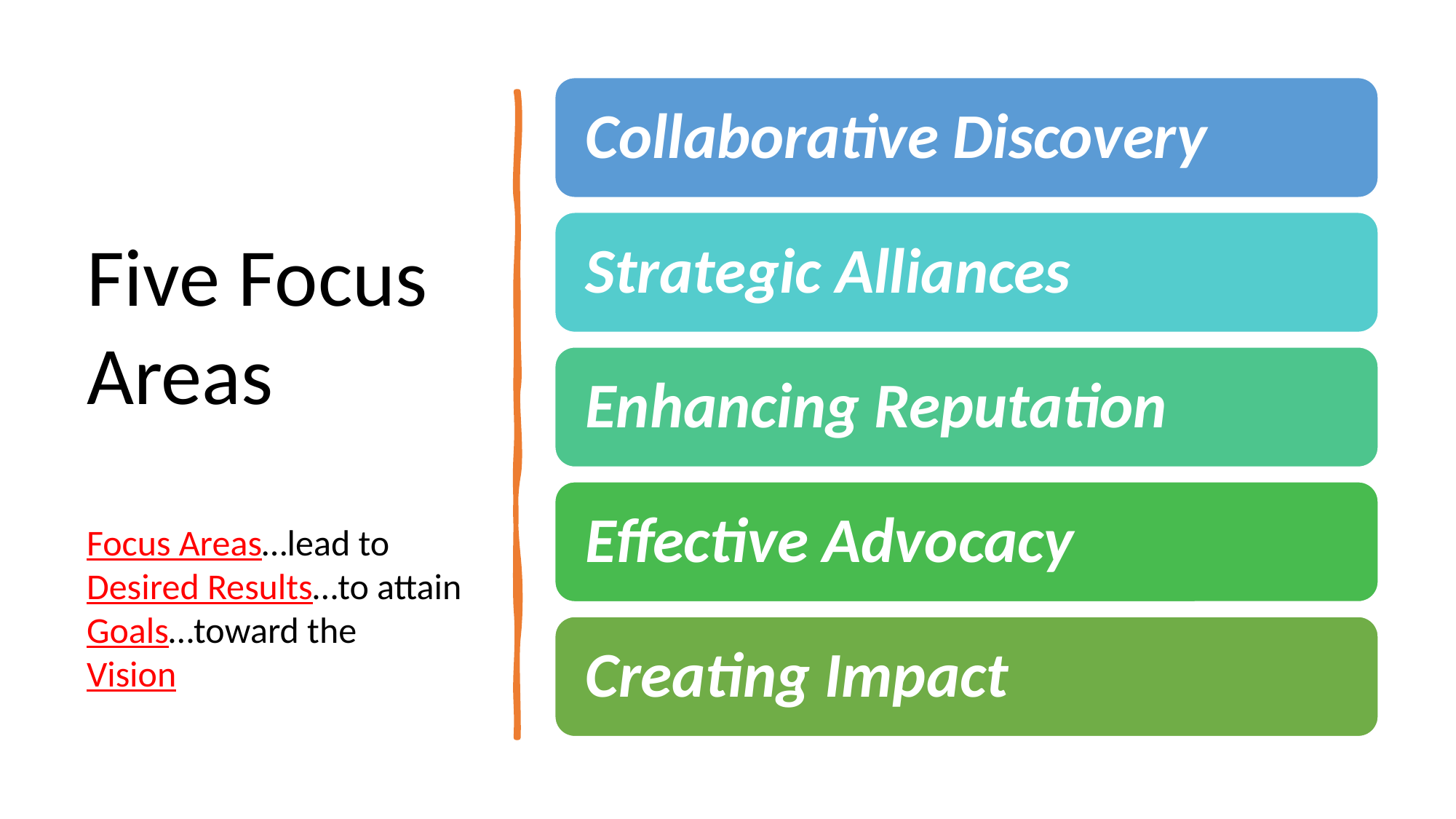

Collaborative Discovery
Strategic Alliances
Enhancing Reputation
Effective Advocacy
Creating Impact
# Five Focus Areas Focus Areas…lead to Desired Results…to attain Goals…toward the Vision